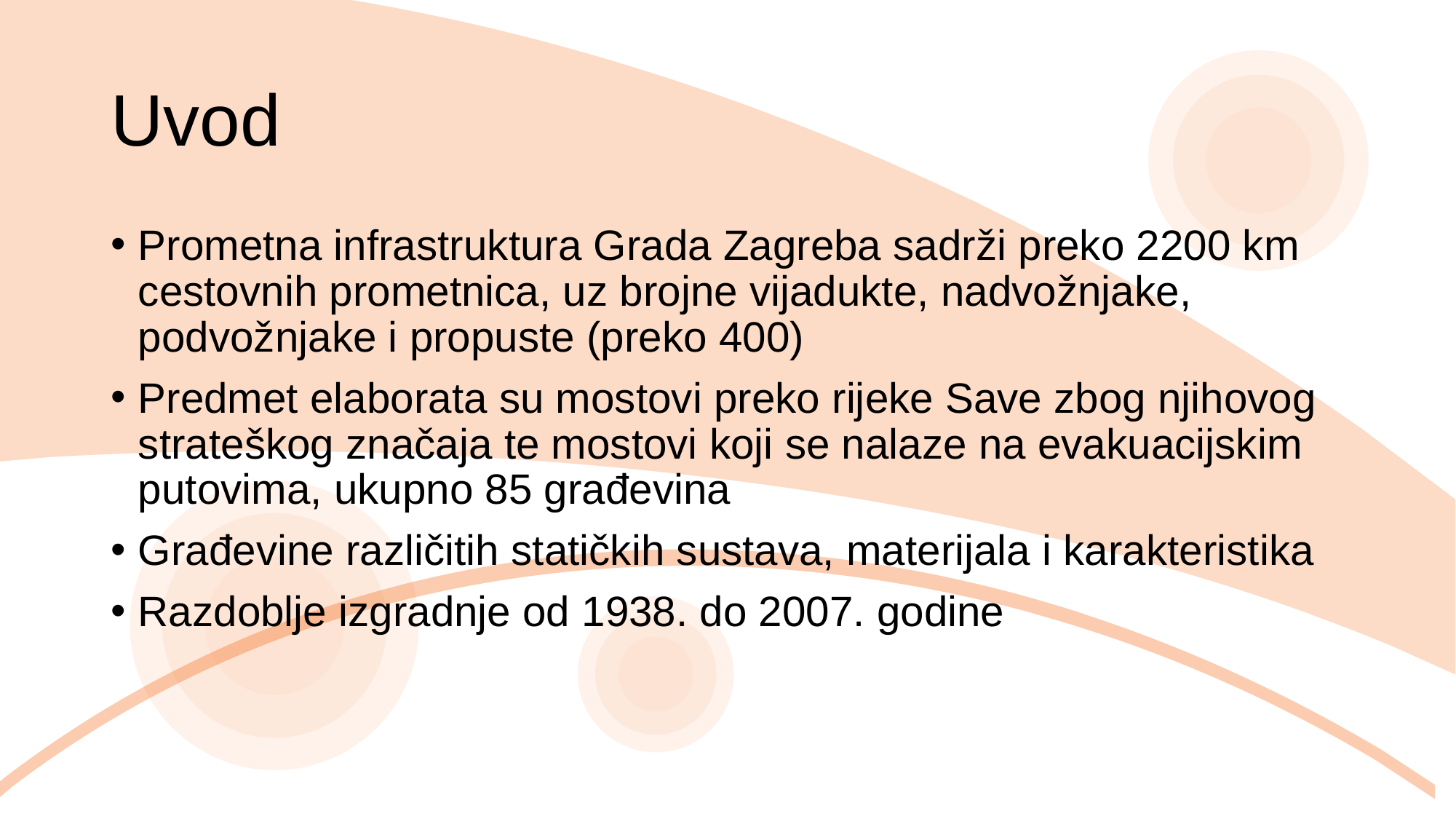

# Uvod
Prometna infrastruktura Grada Zagreba sadrži preko 2200 km cestovnih prometnica, uz brojne vijadukte, nadvožnjake, podvožnjake i propuste (preko 400)
Predmet elaborata su mostovi preko rijeke Save zbog njihovog strateškog značaja te mostovi koji se nalaze na evakuacijskim putovima, ukupno 85 građevina
Građevine različitih statičkih sustava, materijala i karakteristika
Razdoblje izgradnje od 1938. do 2007. godine